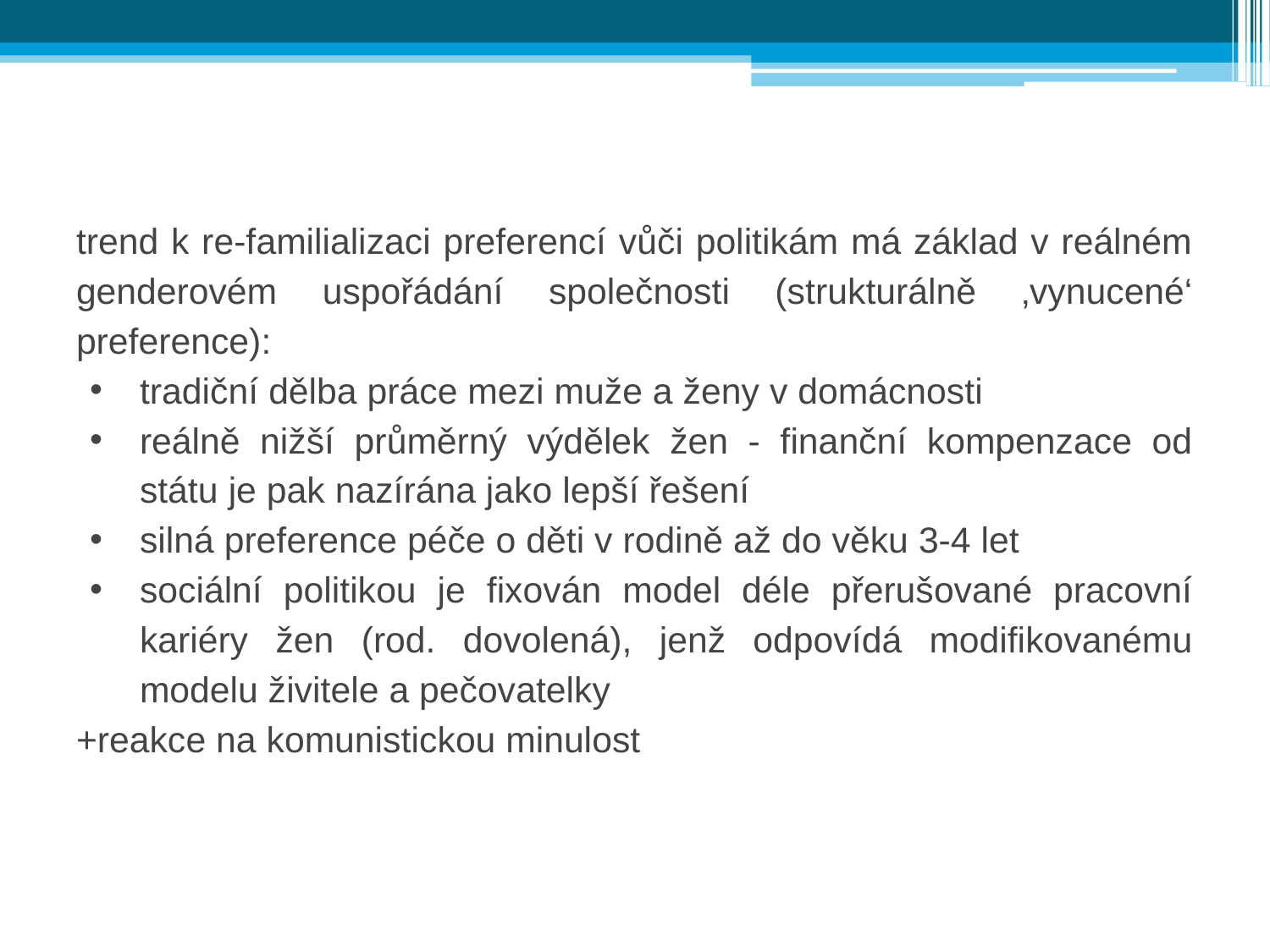

trend k re-familializaci preferencí vůči politikám má základ v reálném genderovém uspořádání společnosti (strukturálně ‚vynucené‘ preference):
tradiční dělba práce mezi muže a ženy v domácnosti
reálně nižší průměrný výdělek žen - finanční kompenzace od státu je pak nazírána jako lepší řešení
silná preference péče o děti v rodině až do věku 3-4 let
sociální politikou je fixován model déle přerušované pracovní kariéry žen (rod. dovolená), jenž odpovídá modifikovanému modelu živitele a pečovatelky
+reakce na komunistickou minulost